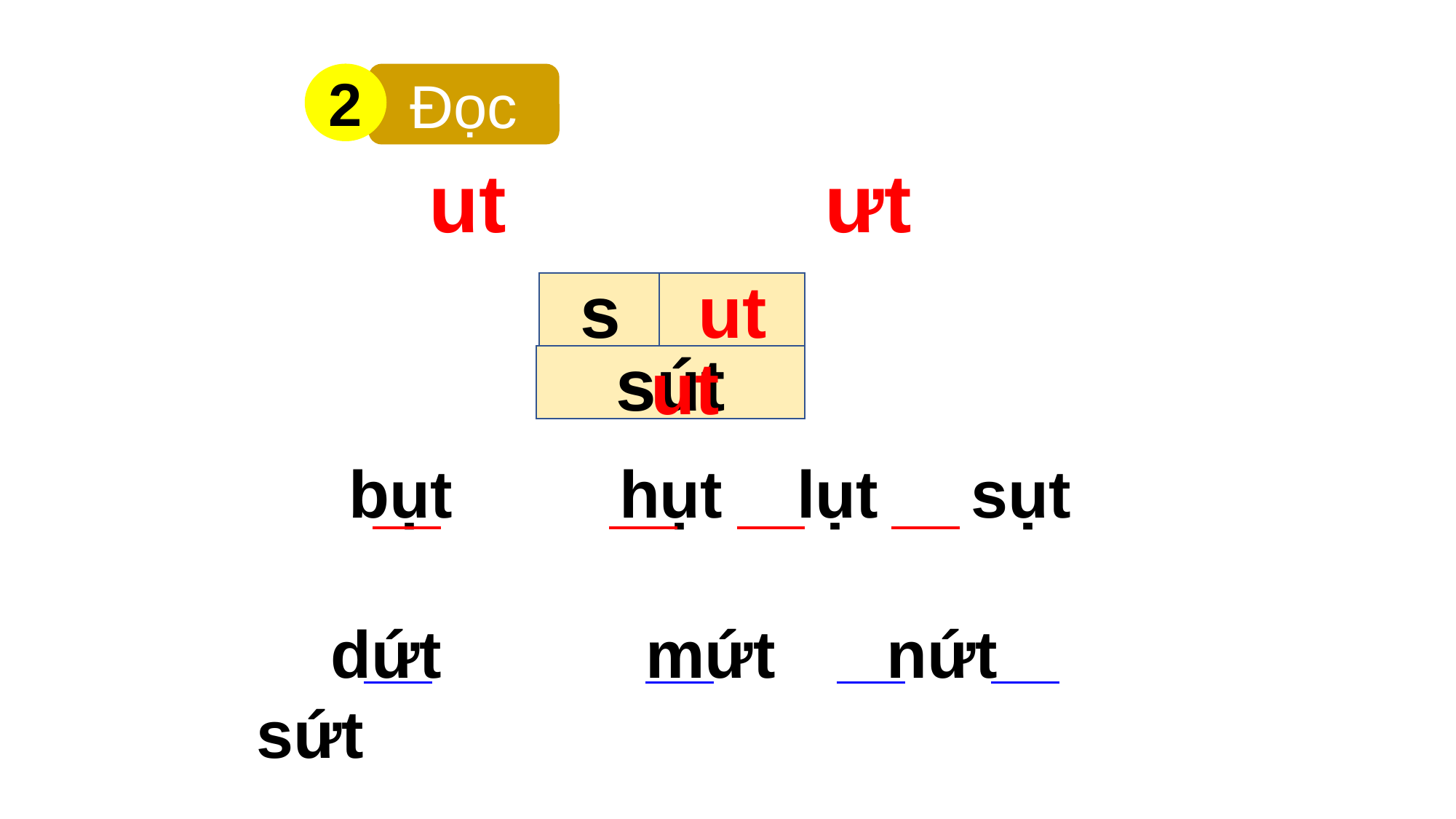

2
Đọc
ut              ­ưt
s
ut
ut
sút
     bụt         hụt    lụt     sụt

    dứt           mứt      nứt     sứt